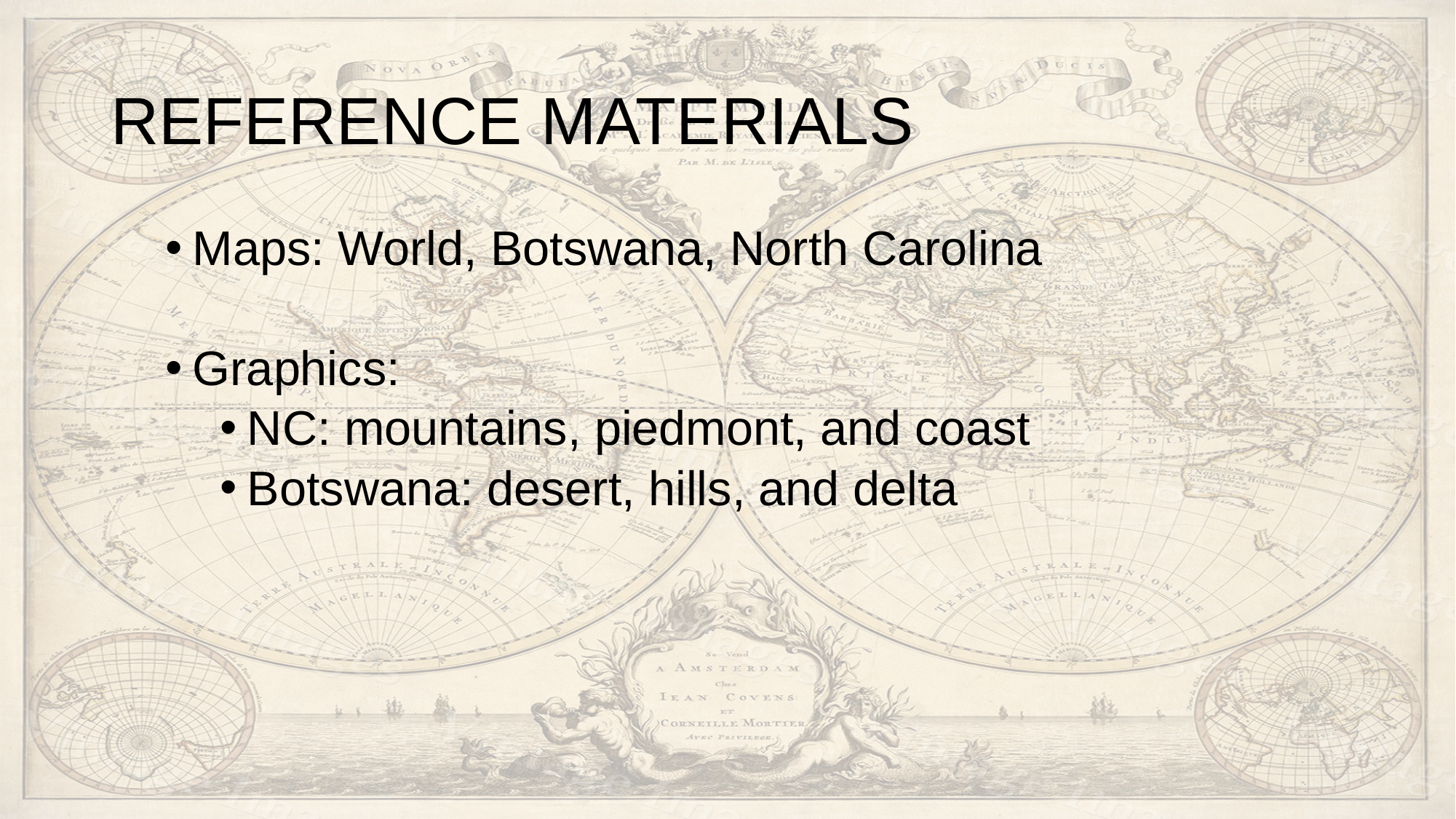

# REFERENCE MATERIALS
Maps: World, Botswana, North Carolina

Graphics:
NC: mountains, piedmont, and coast
Botswana: desert, hills, and delta